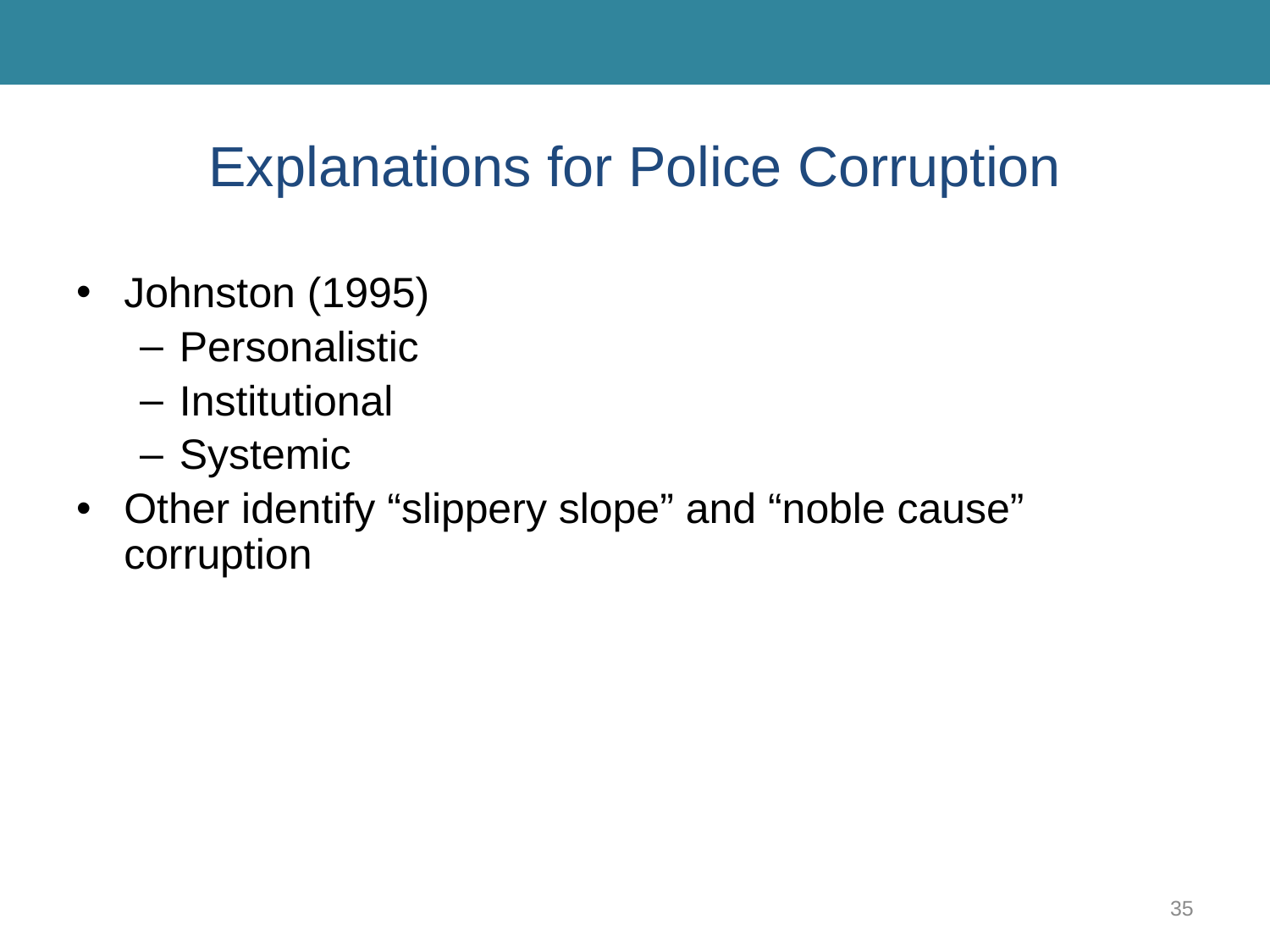

# Explanations for Police Corruption
Johnston (1995)
Personalistic
Institutional
Systemic
Other identify “slippery slope” and “noble cause” corruption
35